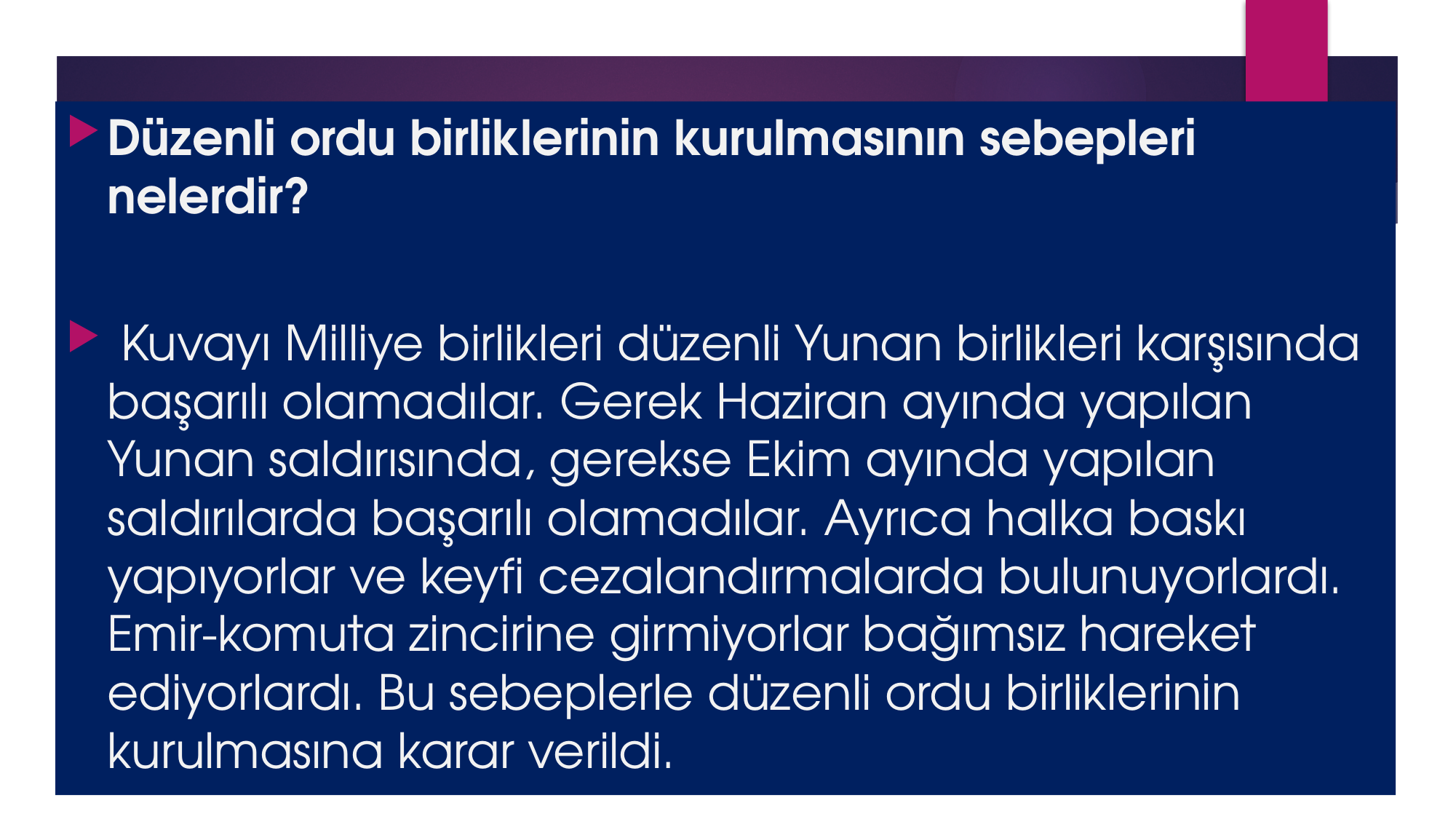

Düzenli ordu birliklerinin kurulmasının sebepleri nelerdir?

 Kuvayı Milliye birlikleri düzenli Yunan birlikleri karşısında başarılı olamadılar. Gerek Haziran ayında yapılan Yunan saldırısında, gerekse Ekim ayında yapılan saldırılarda başarılı olamadılar. Ayrıca halka baskı yapıyorlar ve keyfi cezalandırmalarda bulunuyorlardı. Emir-komuta zincirine girmiyorlar bağımsız hareket ediyorlardı. Bu sebeplerle düzenli ordu birliklerinin kurulmasına karar verildi.